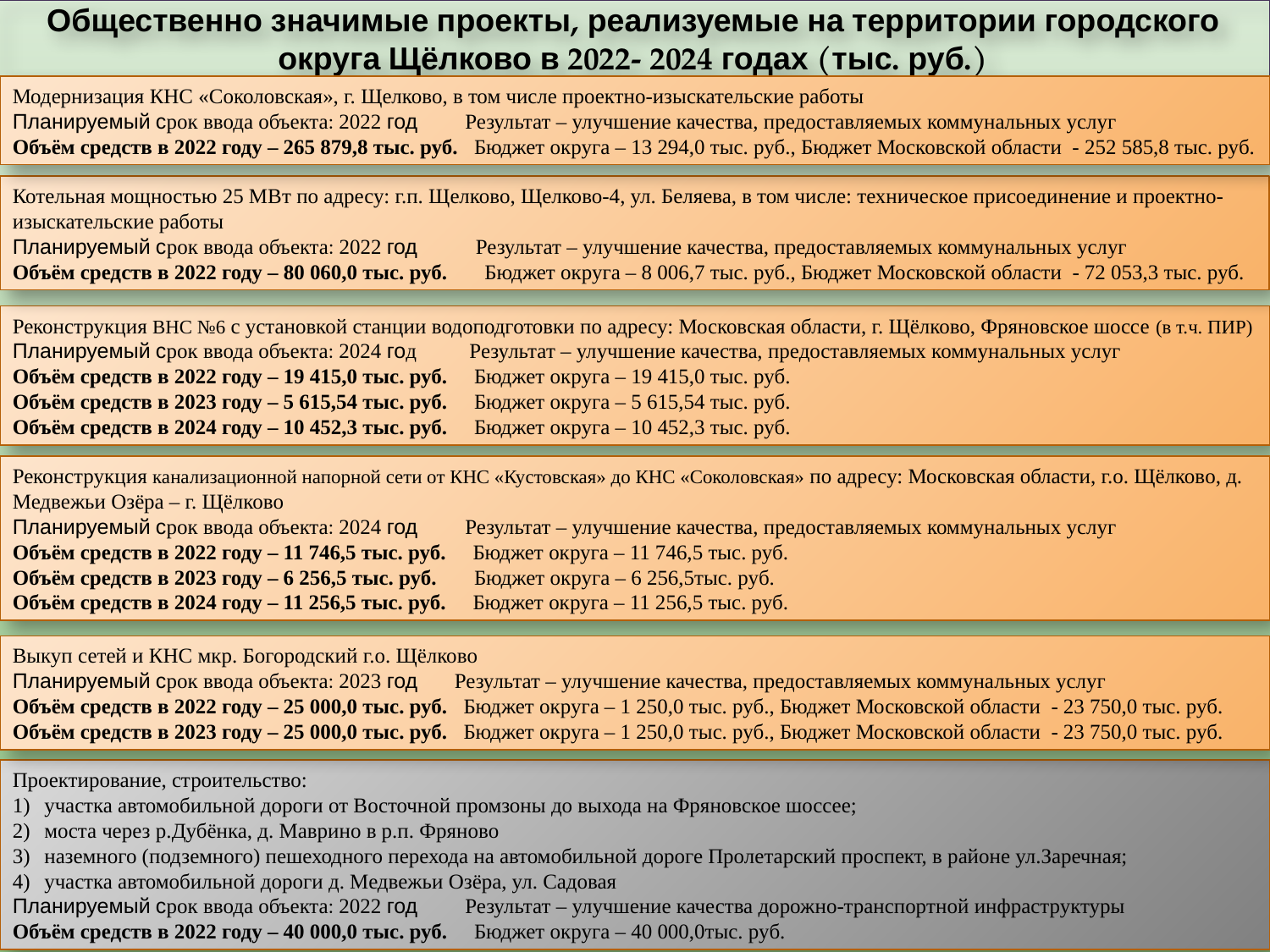

# Общественно значимые проекты, реализуемые на территории городского округа Щёлково в 2022- 2024 годах (тыс. руб.)
Модернизация КНС «Соколовская», г. Щелково, в том числе проектно-изыскательские работы
Планируемый срок ввода объекта: 2022 год         Результат – улучшение качества, предоставляемых коммунальных услуг
Объём средств в 2022 году – 265 879,8 тыс. руб.   Бюджет округа – 13 294,0 тыс. руб., Бюджет Московской области  - 252 585,8 тыс. руб.
Котельная мощностью 25 МВт по адресу: г.п. Щелково, Щелково-4, ул. Беляева, в том числе: техническое присоединение и проектно-изыскательские работы
Планируемый срок ввода объекта: 2022 год           Результат – улучшение качества, предоставляемых коммунальных услуг
Объём средств в 2022 году – 80 060,0 тыс. руб.       Бюджет округа – 8 006,7 тыс. руб., Бюджет Московской области  - 72 053,3 тыс. руб.
Реконструкция ВНС №6 с установкой станции водоподготовки по адресу: Московская области, г. Щёлково, Фряновское шоссе (в т.ч. ПИР)
Планируемый срок ввода объекта: 2024 год          Результат – улучшение качества, предоставляемых коммунальных услуг
Объём средств в 2022 году – 19 415,0 тыс. руб.     Бюджет округа – 19 415,0 тыс. руб.
Объём средств в 2023 году – 5 615,54 тыс. руб.     Бюджет округа – 5 615,54 тыс. руб.
Объём средств в 2024 году – 10 452,3 тыс. руб.     Бюджет округа – 10 452,3 тыс. руб.
Реконструкция канализационной напорной сети от КНС «Кустовская» до КНС «Соколовская» по адресу: Московская области, г.о. Щёлково, д. Медвежьи Озёра – г. Щёлково
Планируемый срок ввода объекта: 2024 год         Результат – улучшение качества, предоставляемых коммунальных услуг
Объём средств в 2022 году – 11 746,5 тыс. руб.     Бюджет округа – 11 746,5 тыс. руб.
Объём средств в 2023 году – 6 256,5 тыс. руб.       Бюджет округа – 6 256,5тыс. руб.
Объём средств в 2024 году – 11 256,5 тыс. руб.     Бюджет округа – 11 256,5 тыс. руб.
Выкуп сетей и КНС мкр. Богородский г.о. Щёлково
Планируемый срок ввода объекта: 2023 год       Результат – улучшение качества, предоставляемых коммунальных услуг
Объём средств в 2022 году – 25 000,0 тыс. руб.   Бюджет округа – 1 250,0 тыс. руб., Бюджет Московской области  - 23 750,0 тыс. руб.
Объём средств в 2023 году – 25 000,0 тыс. руб.   Бюджет округа – 1 250,0 тыс. руб., Бюджет Московской области  - 23 750,0 тыс. руб.
Проектирование, строительство:
участка автомобильной дороги от Восточной промзоны до выхода на Фряновское шоссее;
моста через р.Дубёнка, д. Маврино в р.п. Фряново
наземного (подземного) пешеходного перехода на автомобильной дороге Пролетарский проспект, в районе ул.Заречная;
участка автомобильной дороги д. Медвежьи Озёра, ул. Садовая
Планируемый срок ввода объекта: 2022 год         Результат – улучшение качества дорожно-транспортной инфраструктуры
Объём средств в 2022 году – 40 000,0 тыс. руб.     Бюджет округа – 40 000,0тыс. руб.